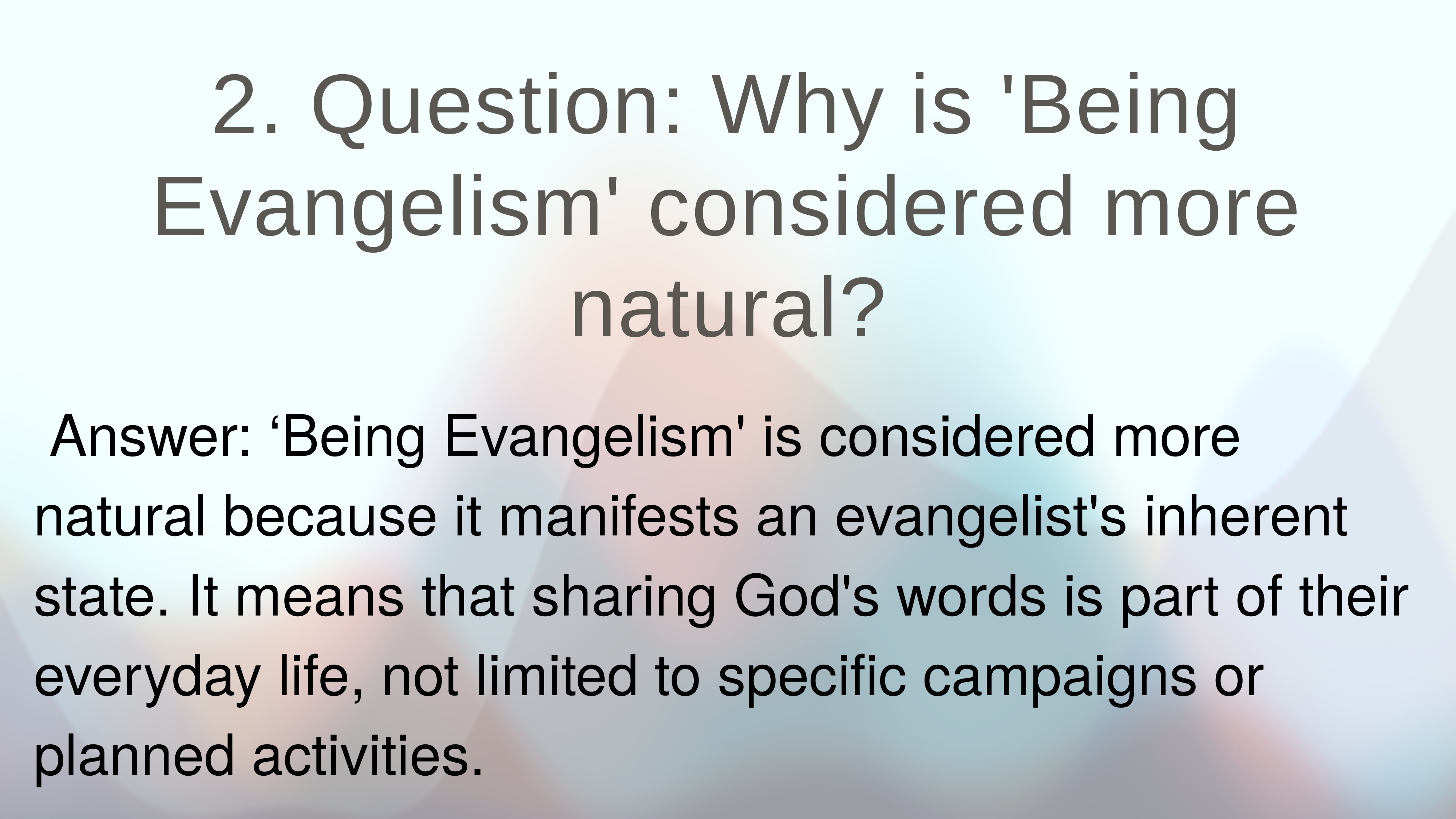

# 2. Question: Why is 'Being Evangelism' considered more natural?
 Answer: ‘Being Evangelism' is considered more natural because it manifests an evangelist's inherent state. It means that sharing God's words is part of their everyday life, not limited to specific campaigns or planned activities.